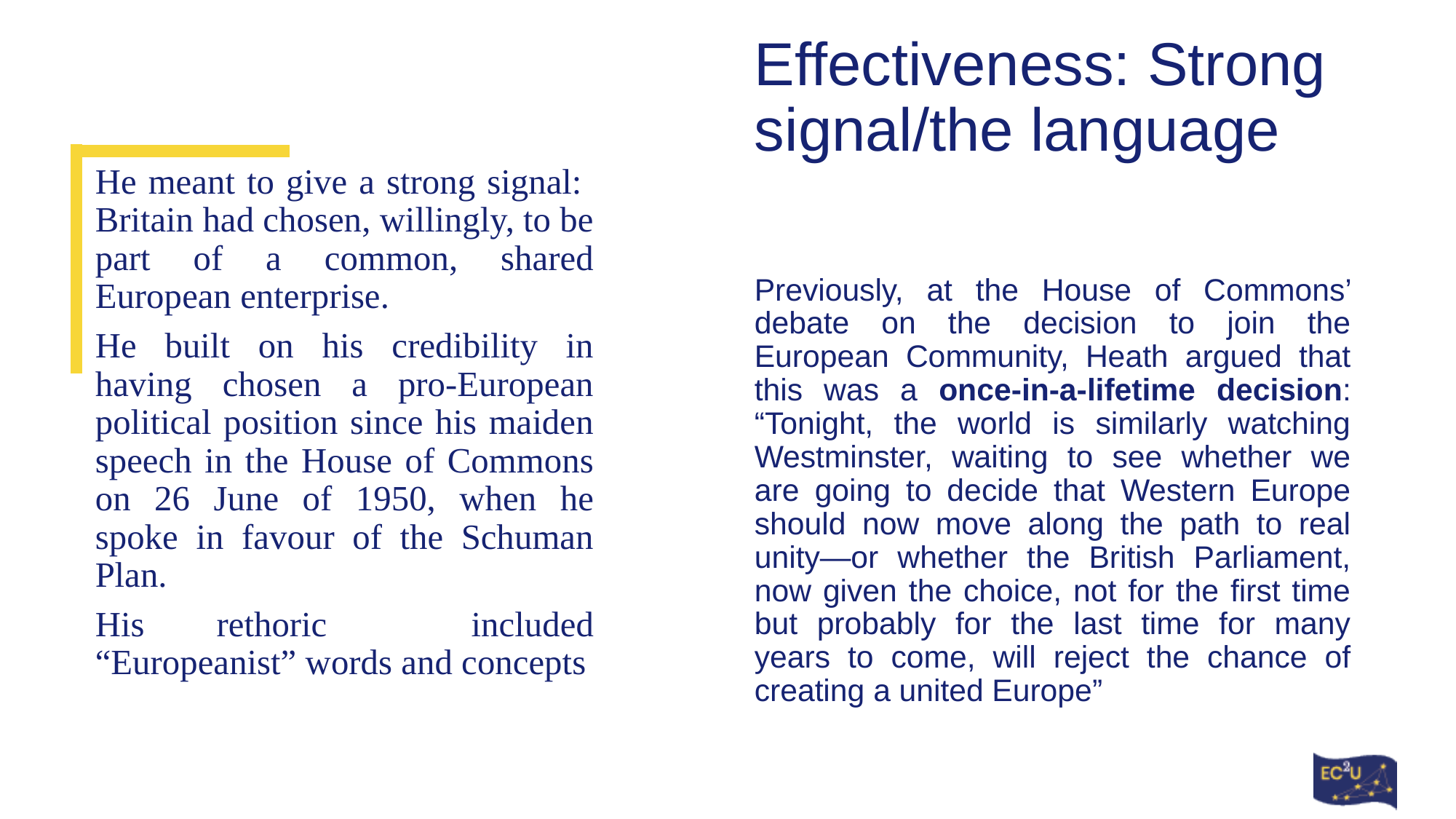

# Effectiveness: Strong signal/the language
He meant to give a strong signal:  Britain had chosen, willingly, to be part of a common, shared European enterprise.
He built on his credibility in having chosen a pro-European political position since his maiden speech in the House of Commons on 26 June of 1950, when he spoke in favour of the Schuman Plan.
His rethoric  included “Europeanist” words and concepts

Previously, at the House of Commons’ debate on the decision to join the European Community, Heath argued that this was a once-in-a-lifetime decision: “Tonight, the world is similarly watching Westminster, waiting to see whether we are going to decide that Western Europe should now move along the path to real unity—or whether the British Parliament, now given the choice, not for the first time but probably for the last time for many years to come, will reject the chance of creating a united Europe”